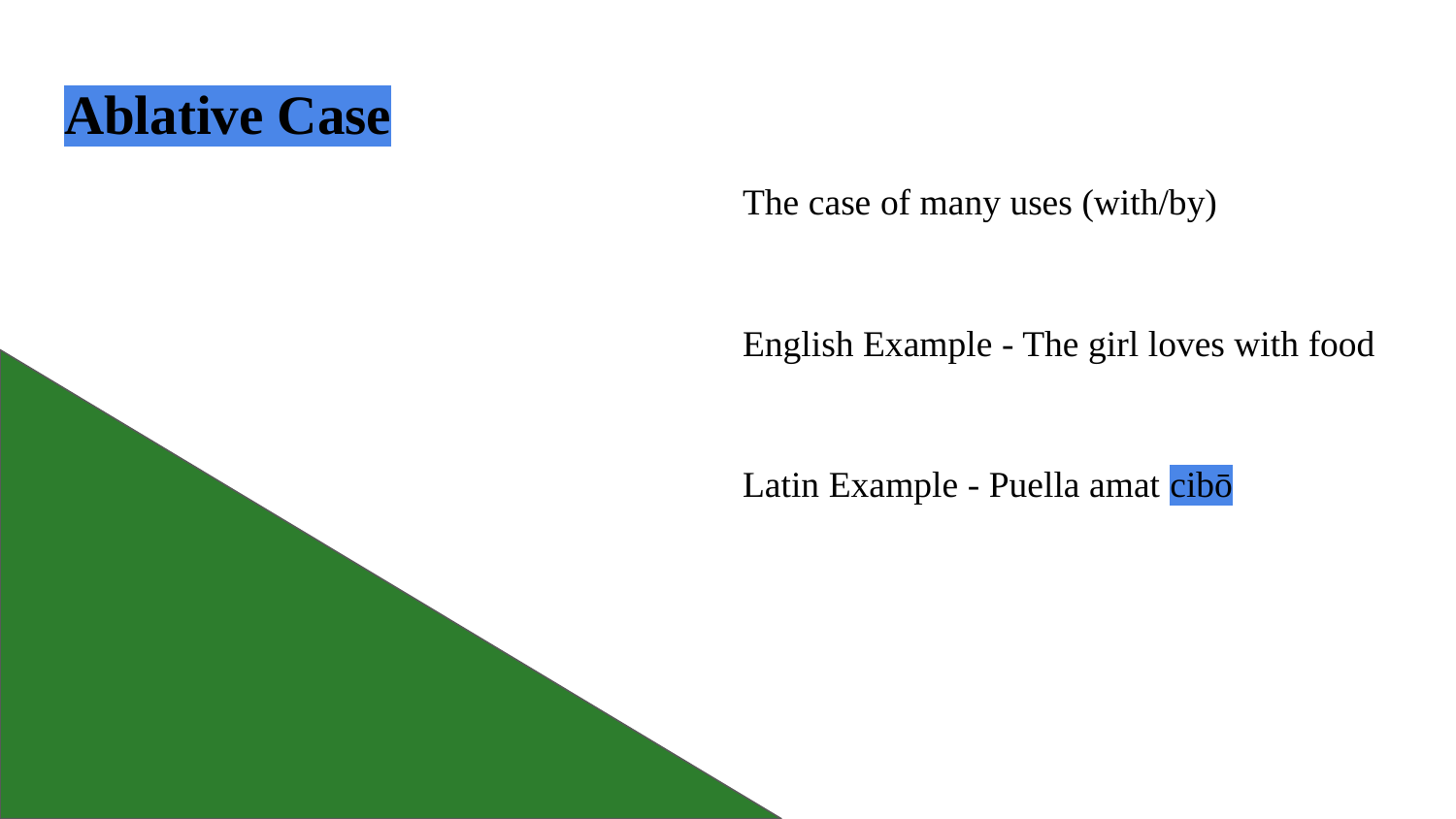

# Ablative Case
The case of many uses (with/by)

English Example - The girl loves with food

Latin Example - Puella amat cibō